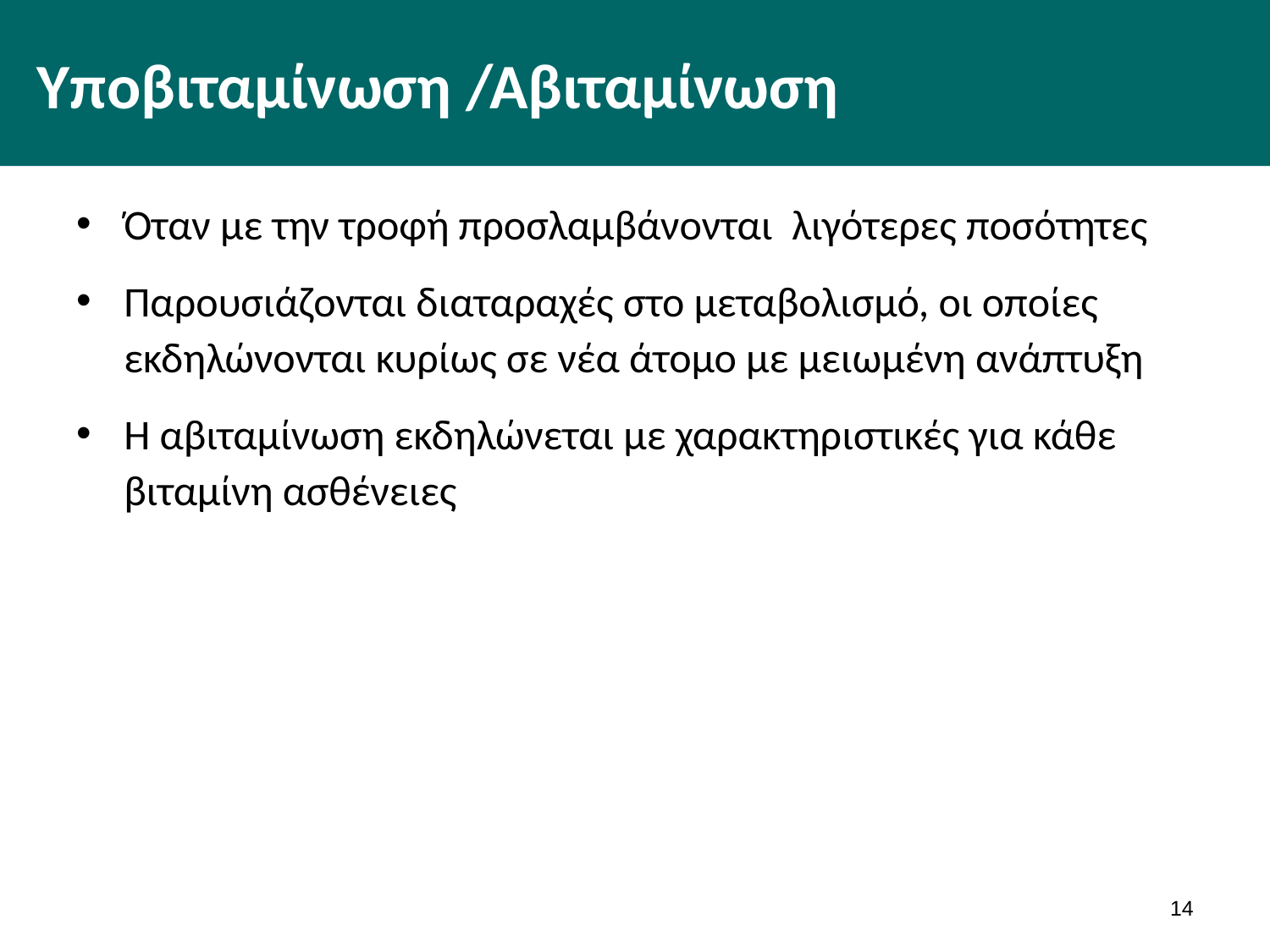

# Υποβιταμίνωση /Αβιταμίνωση
Όταν με την τροφή προσλαμβάνονται  λιγότερες ποσότητες
Παρουσιάζονται διαταραχές στο μεταβολισμό, οι οποίες εκδηλώνονται κυρίως σε νέα άτομο με μειωμένη ανάπτυξη
Η αβιταμίνωση εκδηλώνεται με χαρακτηριστικές για κάθε βιταμίνη ασθένειες

14